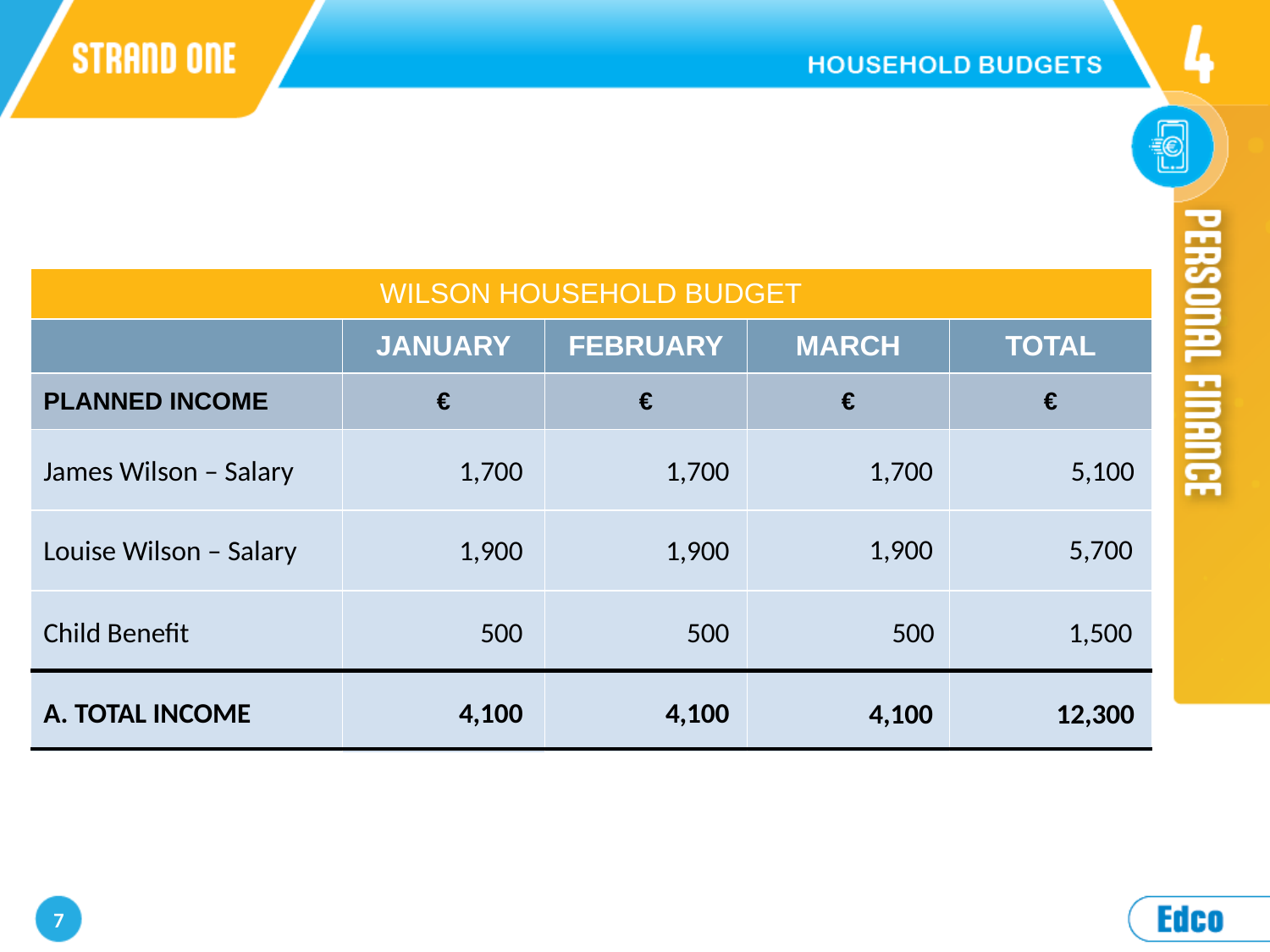

| WILSON HOUSEHOLD BUDGET |  |  |  |  |
| --- | --- | --- | --- | --- |
|  | JANUARY | FEBRUARY | MARCH | TOTAL |
| PLANNED INCOME | € | € | € | € |
|  |  |  |  |  |
|  |  |  |  |  |
|  |  |  |  |  |
|  |  |  |  |  |
James Wilson – Salary
1,700
1,700
1,700
5,100
5,700
1,900
1,900
1,900
Louise Wilson – Salary
Child Benefit
500
500
500
1,500
A. TOTAL INCOME
4,100
4,100
4,100
12,300
7